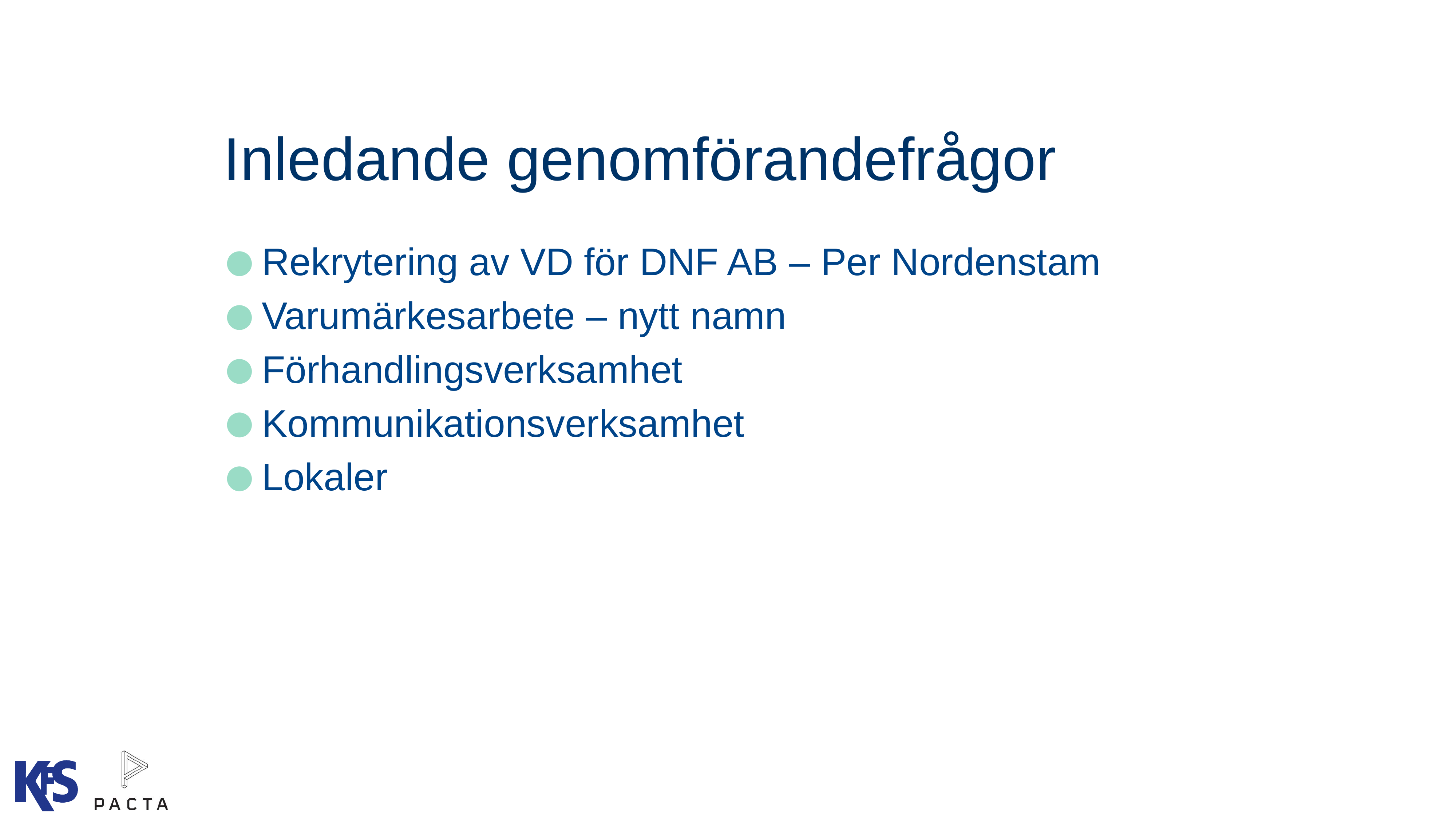

# Inledande genomförandefrågor
Rekrytering av VD för DNF AB – Per Nordenstam
Varumärkesarbete – nytt namn
Förhandlingsverksamhet
Kommunikationsverksamhet
Lokaler